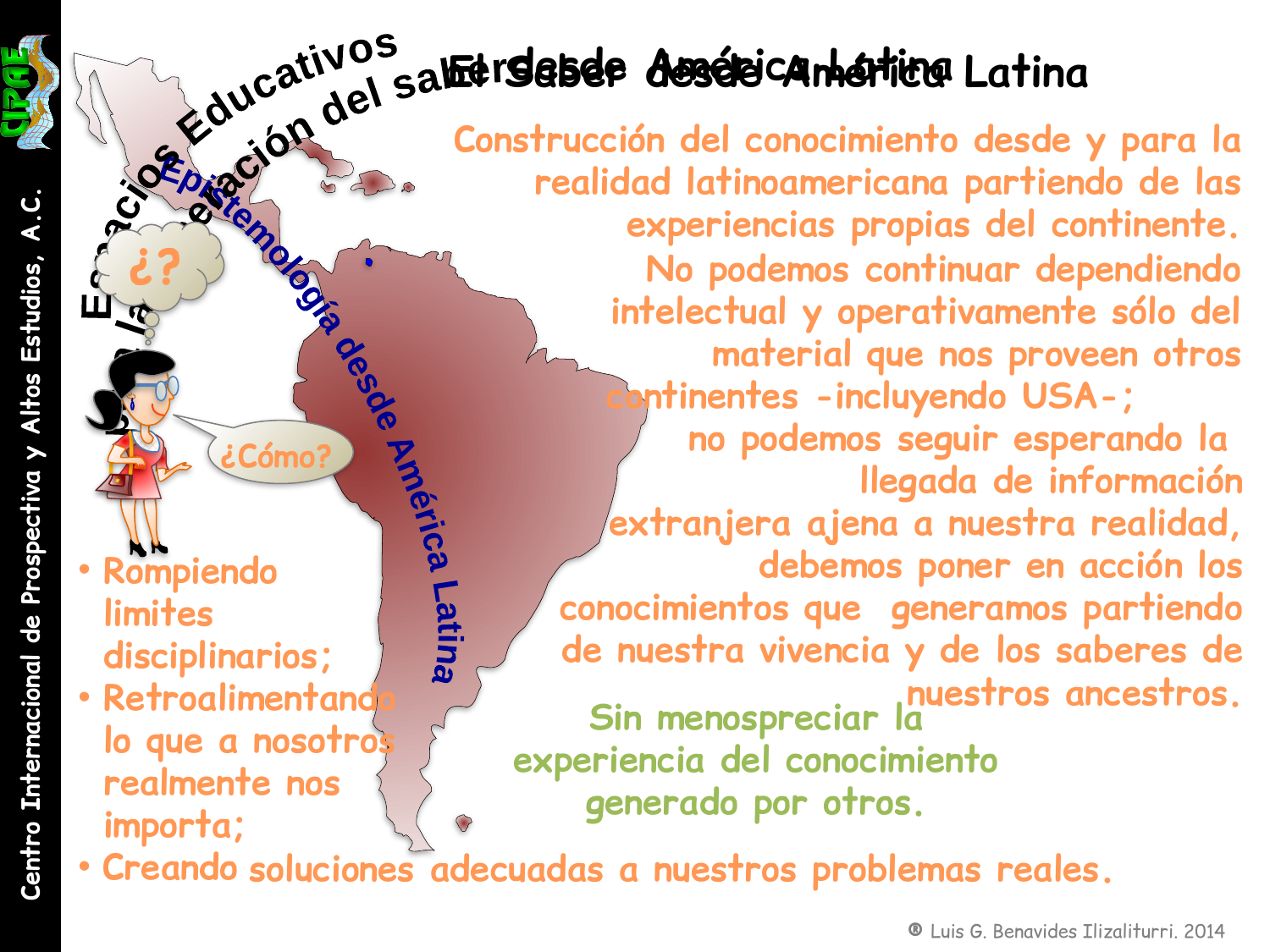

desde América Latina
Espacios Educativos
para la generación del saber
El Saber desde América Latina

Construcción del conocimiento desde y para la realidad latinoamericana partiendo de las experiencias propias del continente.
¿?

¿Cómo?
No podemos continuar dependiendo intelectual y operativamente sólo del material que nos proveen otros continentes -incluyendo USA-;
Epistemología desde América Latina
 	no podemos seguir esperando la 	llegada de información extranjera ajena a nuestra realidad, debemos poner en acción los conocimientos que  generamos partiendo de nuestra vivencia y de los saberes de nuestros ancestros.
Rompiendo limites disciplinarios;
Retroalimentando lo que a nosotros realmente nos importa;
Creando
Sin menospreciar la experiencia del conocimiento generado por otros.
 soluciones adecuadas a nuestros problemas reales.